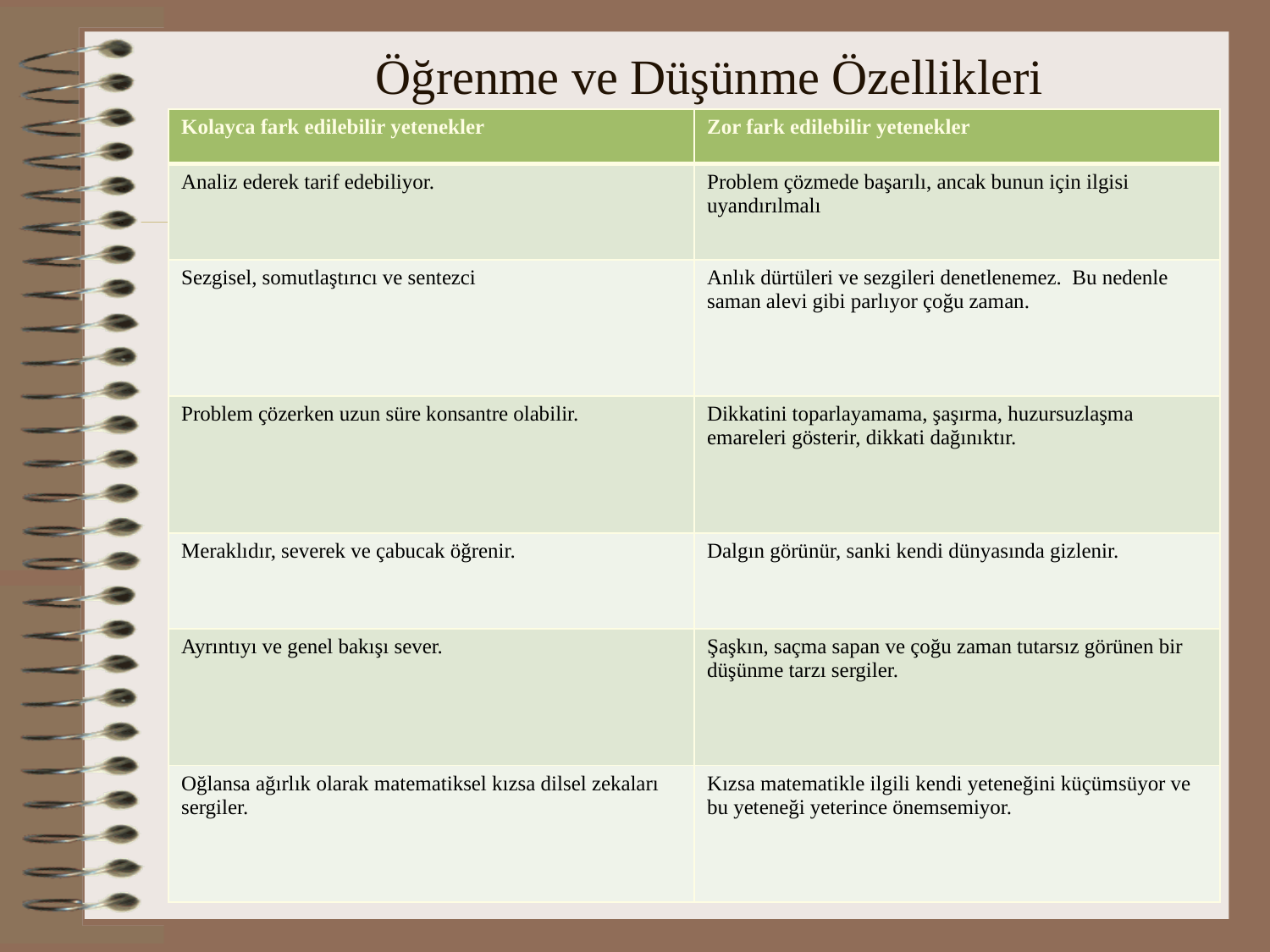

# Öğrenme ve Düşünme Özellikleri
| Kolayca fark edilebilir yetenekler | Zor fark edilebilir yetenekler |
| --- | --- |
| Analiz ederek tarif edebiliyor. | Problem çözmede başarılı, ancak bunun için ilgisi uyandırılmalı |
| Sezgisel, somutlaştırıcı ve sentezci | Anlık dürtüleri ve sezgileri denetlenemez. Bu nedenle saman alevi gibi parlıyor çoğu zaman. |
| Problem çözerken uzun süre konsantre olabilir. | Dikkatini toparlayamama, şaşırma, huzursuzlaşma emareleri gösterir, dikkati dağınıktır. |
| Meraklıdır, severek ve çabucak öğrenir. | Dalgın görünür, sanki kendi dünyasında gizlenir. |
| Ayrıntıyı ve genel bakışı sever. | Şaşkın, saçma sapan ve çoğu zaman tutarsız görünen bir düşünme tarzı sergiler. |
| Oğlansa ağırlık olarak matematiksel kızsa dilsel zekaları sergiler. | Kızsa matematikle ilgili kendi yeteneğini küçümsüyor ve bu yeteneği yeterince önemsemiyor. |